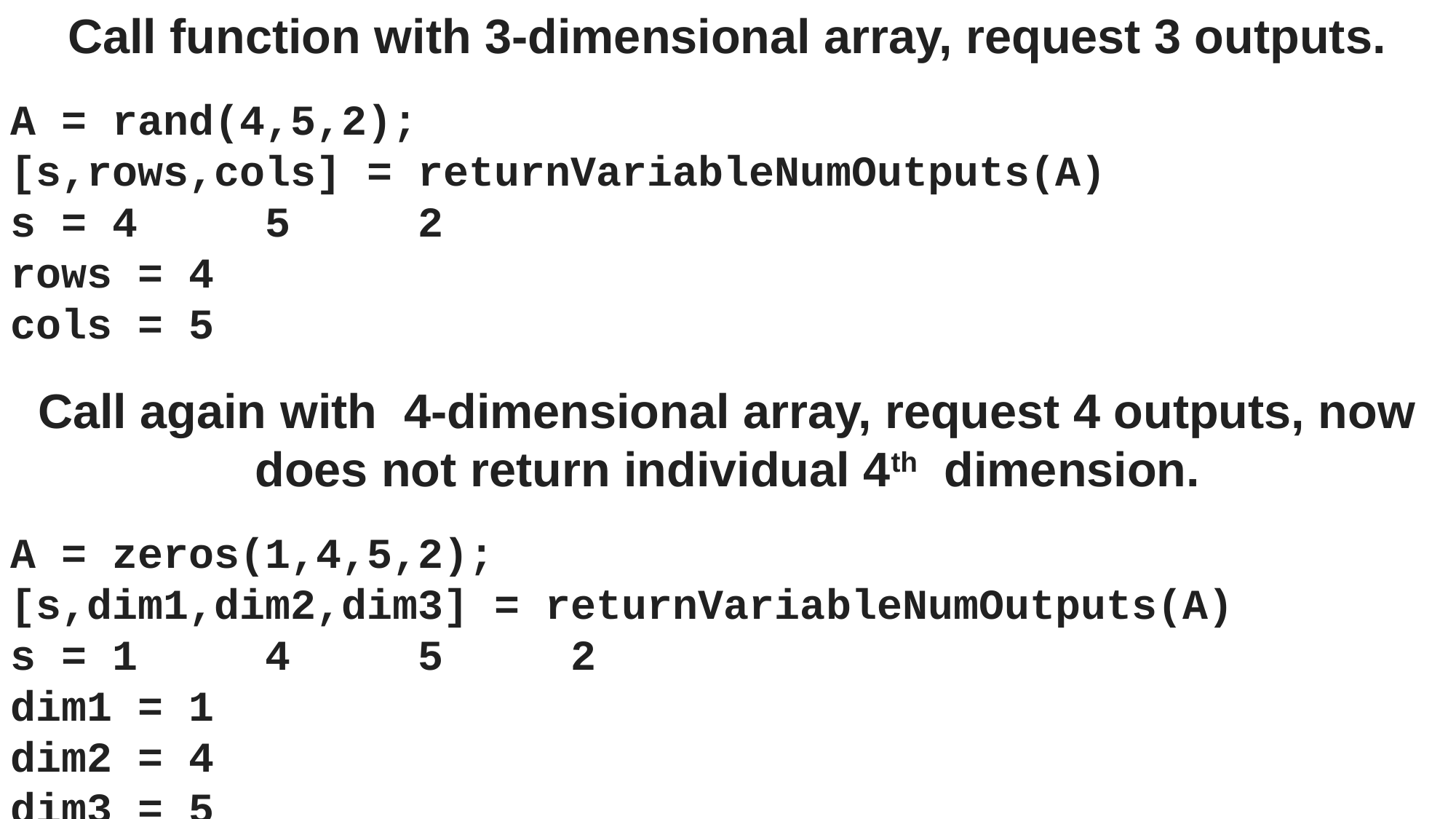

Call function with 3-dimensional array, request 3 outputs.

A = rand(4,5,2);
[s,rows,cols] = returnVariableNumOutputs(A)
s = 4     5     2
rows = 4
cols = 5

Call again with  4-dimensional array, request 4 outputs, now does not return individual 4th  dimension.
A = zeros(1,4,5,2);
[s,dim1,dim2,dim3] = returnVariableNumOutputs(A)
s = 1     4     5     2
dim1 = 1
dim2 = 4
dim3 = 5